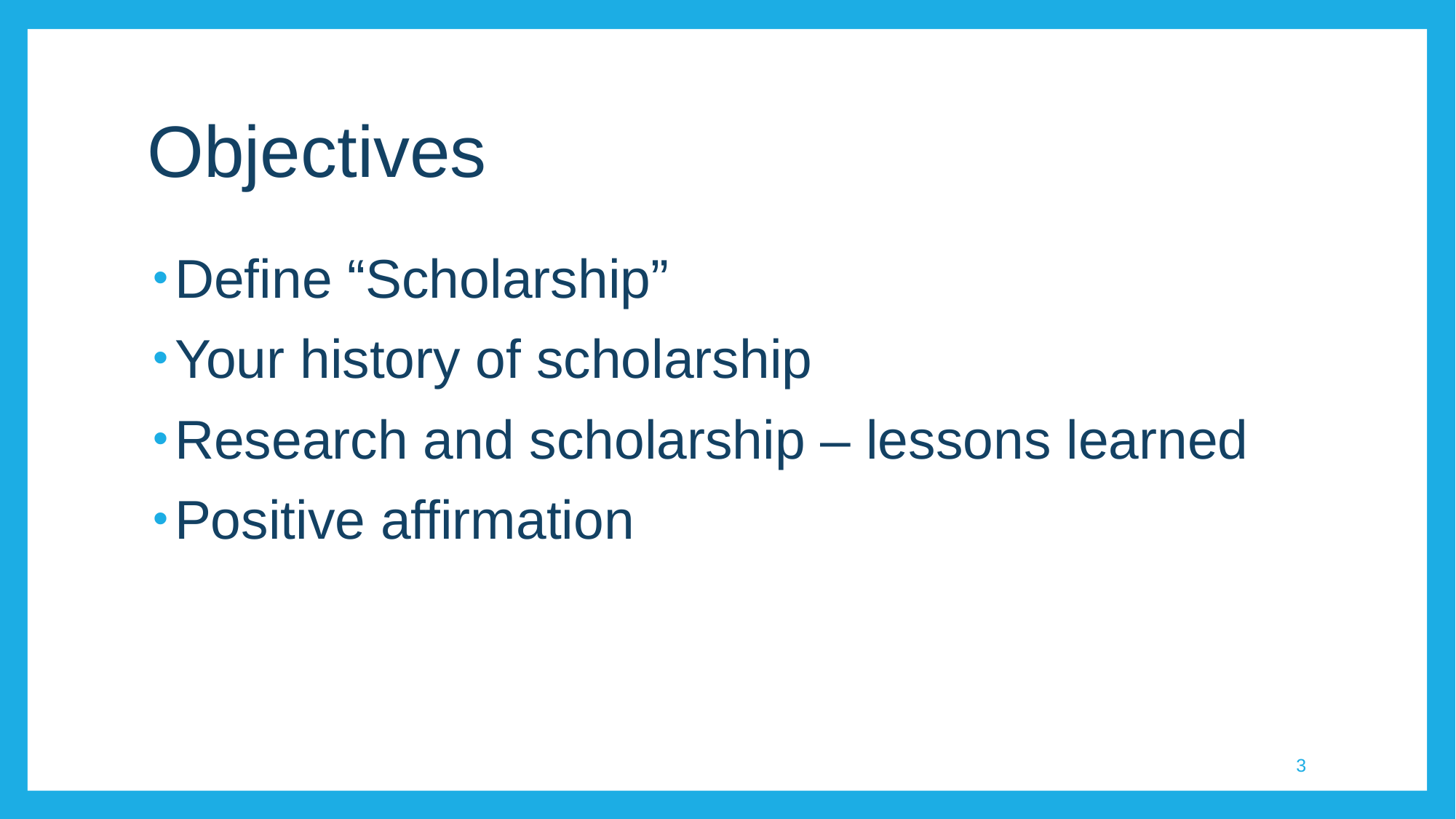

# Objectives
Define “Scholarship”
Your history of scholarship
Research and scholarship – lessons learned
Positive affirmation
3